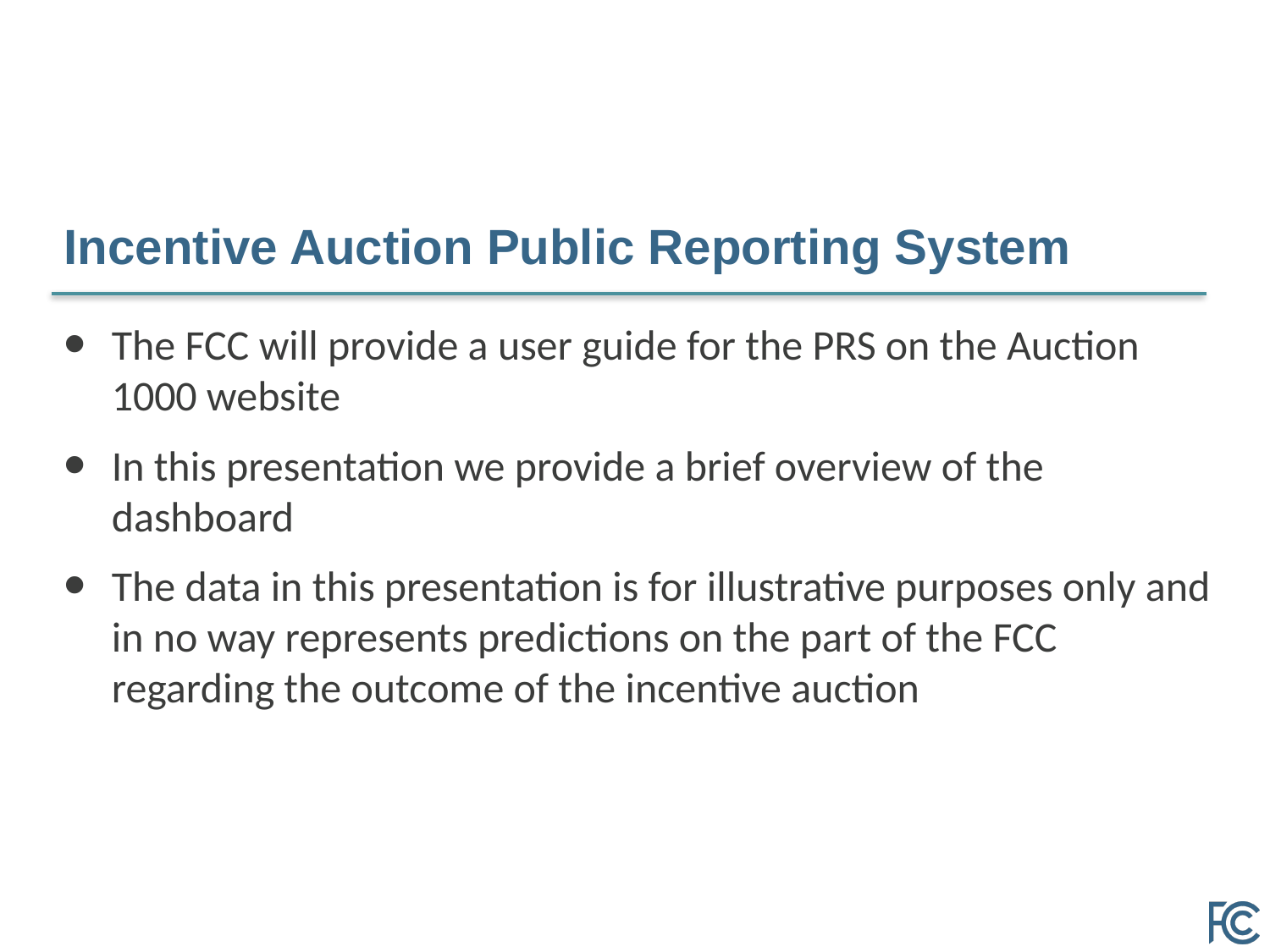

# Incentive Auction Public Reporting System
The FCC will provide a user guide for the PRS on the Auction 1000 website
In this presentation we provide a brief overview of the dashboard
The data in this presentation is for illustrative purposes only and in no way represents predictions on the part of the FCC regarding the outcome of the incentive auction